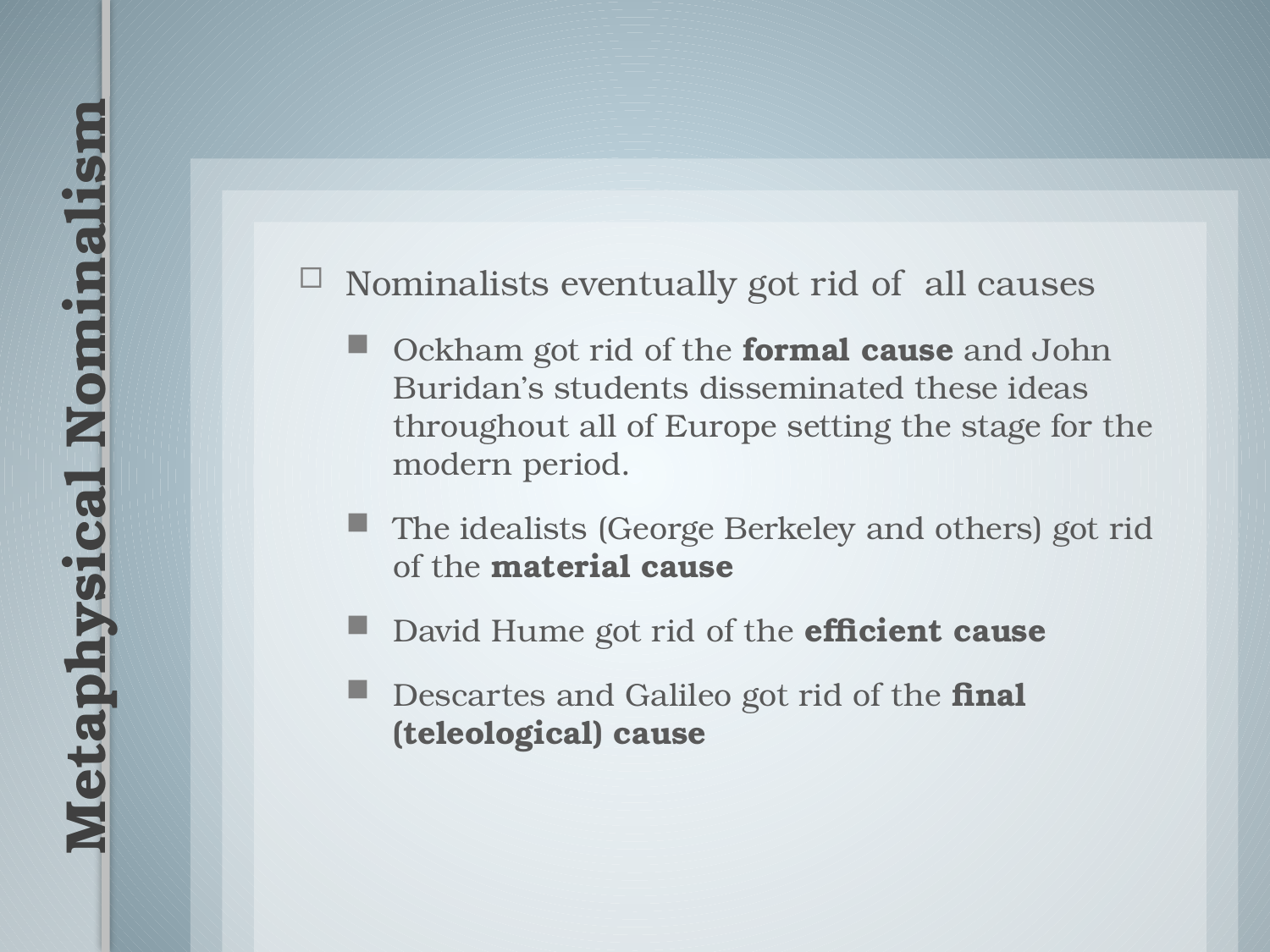

Nominalists eventually got rid of  all causes
Ockham got rid of the formal cause and John Buridan’s students disseminated these ideas throughout all of Europe setting the stage for the modern period.
The idealists (George Berkeley and others) got rid of the material cause
David Hume got rid of the efficient cause
Descartes and Galileo got rid of the final (teleological) cause
# Metaphysical Nominalism